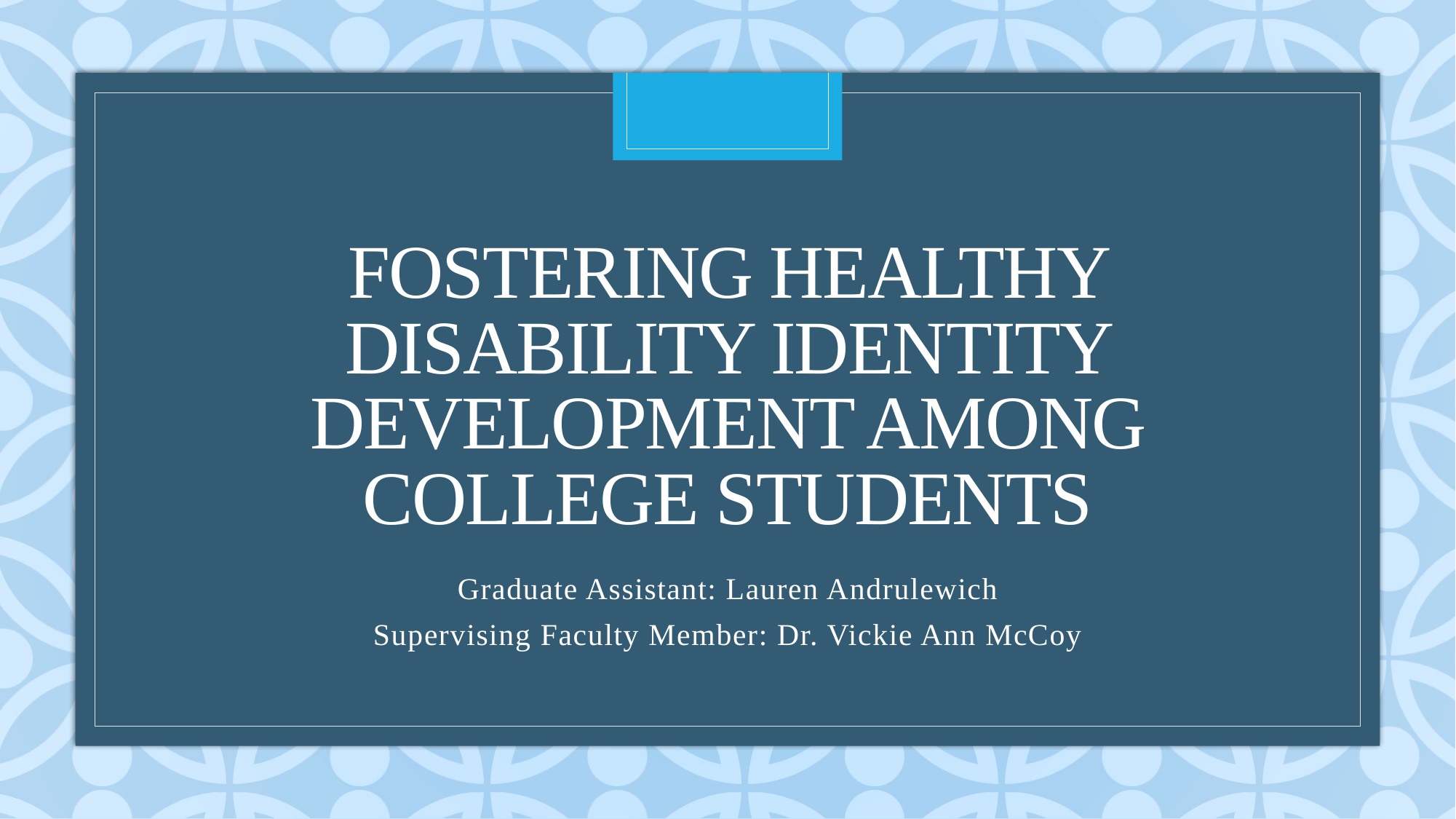

# Fostering Healthy Disability Identity Development Among College Students
Graduate Assistant: Lauren Andrulewich
Supervising Faculty Member: Dr. Vickie Ann McCoy